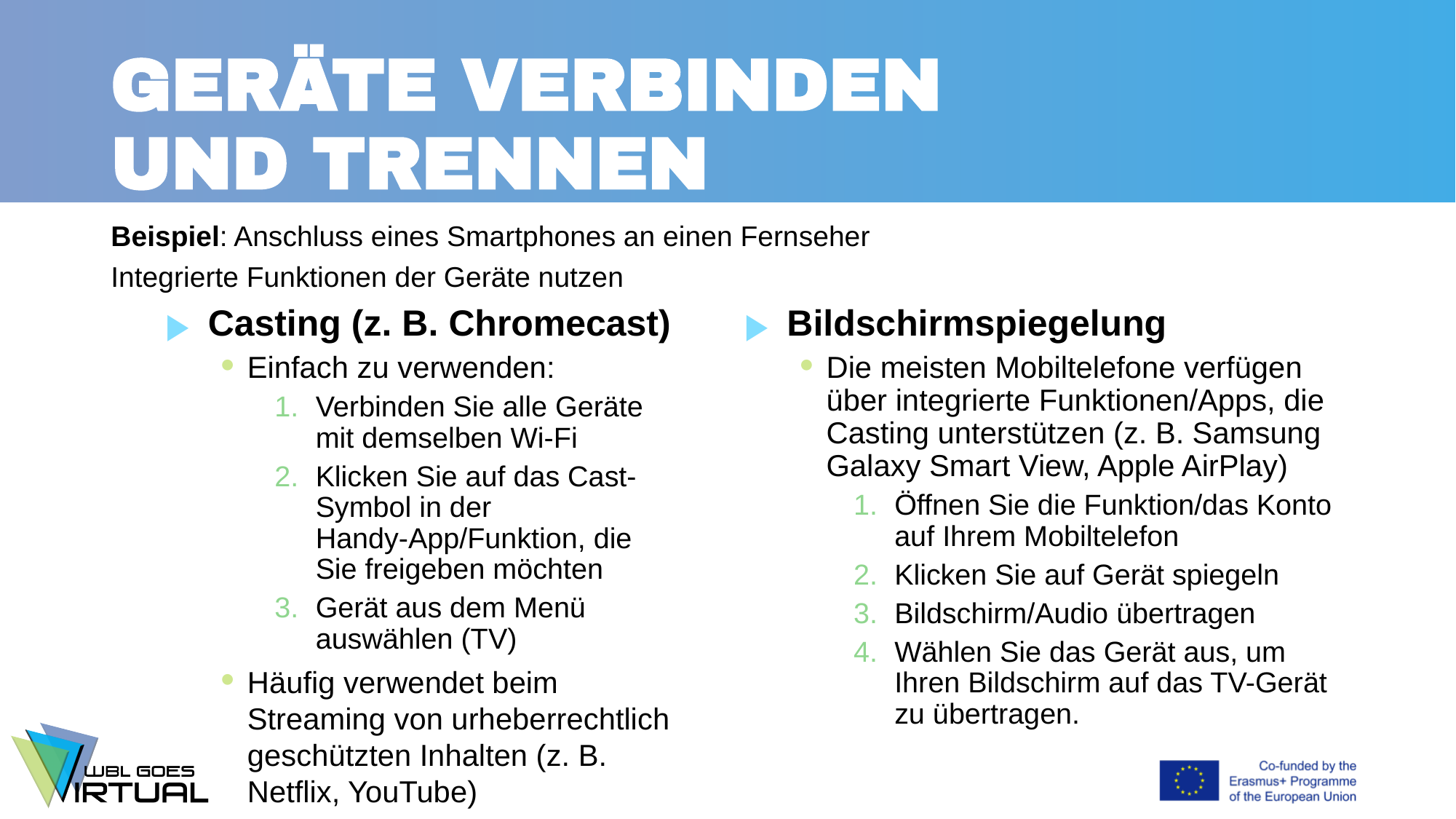

# GERÄTE VERBINDEN UND TRENNEN
Beispiel: Anschluss eines Smartphones an einen Fernseher
Integrierte Funktionen der Geräte nutzen
Casting (z. B. Chromecast)
Einfach zu verwenden:
Verbinden Sie alle Geräte mit demselben Wi-Fi
Klicken Sie auf das Cast-Symbol in der Handy-App/Funktion, die Sie freigeben möchten
Gerät aus dem Menü auswählen (TV)
Häufig verwendet beim Streaming von urheberrechtlich geschützten Inhalten (z. B. Netflix, YouTube)
Bildschirmspiegelung
Die meisten Mobiltelefone verfügen über integrierte Funktionen/Apps, die Casting unterstützen (z. B. Samsung Galaxy Smart View, Apple AirPlay)
Öffnen Sie die Funktion/das Konto auf Ihrem Mobiltelefon
Klicken Sie auf Gerät spiegeln
Bildschirm/Audio übertragen
Wählen Sie das Gerät aus, um Ihren Bildschirm auf das TV-Gerät zu übertragen.